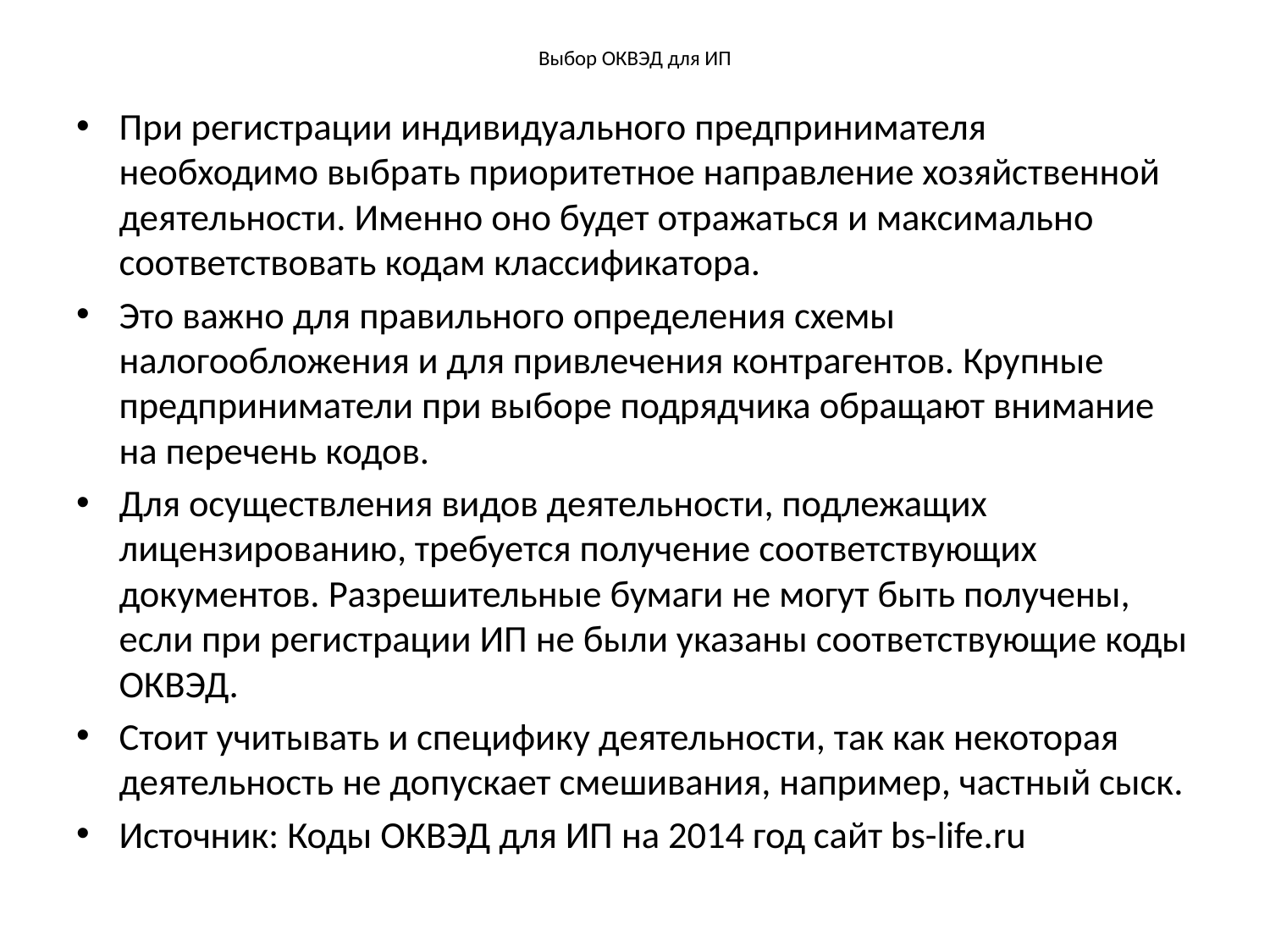

# Выбор ОКВЭД для ИП
При регистрации индивидуального предпринимателя необходимо выбрать приоритетное направление хозяйственной деятельности. Именно оно будет отражаться и максимально соответствовать кодам классификатора.
Это важно для правильного определения схемы налогообложения и для привлечения контрагентов. Крупные предприниматели при выборе подрядчика обращают внимание на перечень кодов.
Для осуществления видов деятельности, подлежащих лицензированию, требуется получение соответствующих документов. Разрешительные бумаги не могут быть получены, если при регистрации ИП не были указаны соответствующие коды ОКВЭД.
Стоит учитывать и специфику деятельности, так как некоторая деятельность не допускает смешивания, например, частный сыск.
Источник: Коды ОКВЭД для ИП на 2014 год сайт bs-life.ru